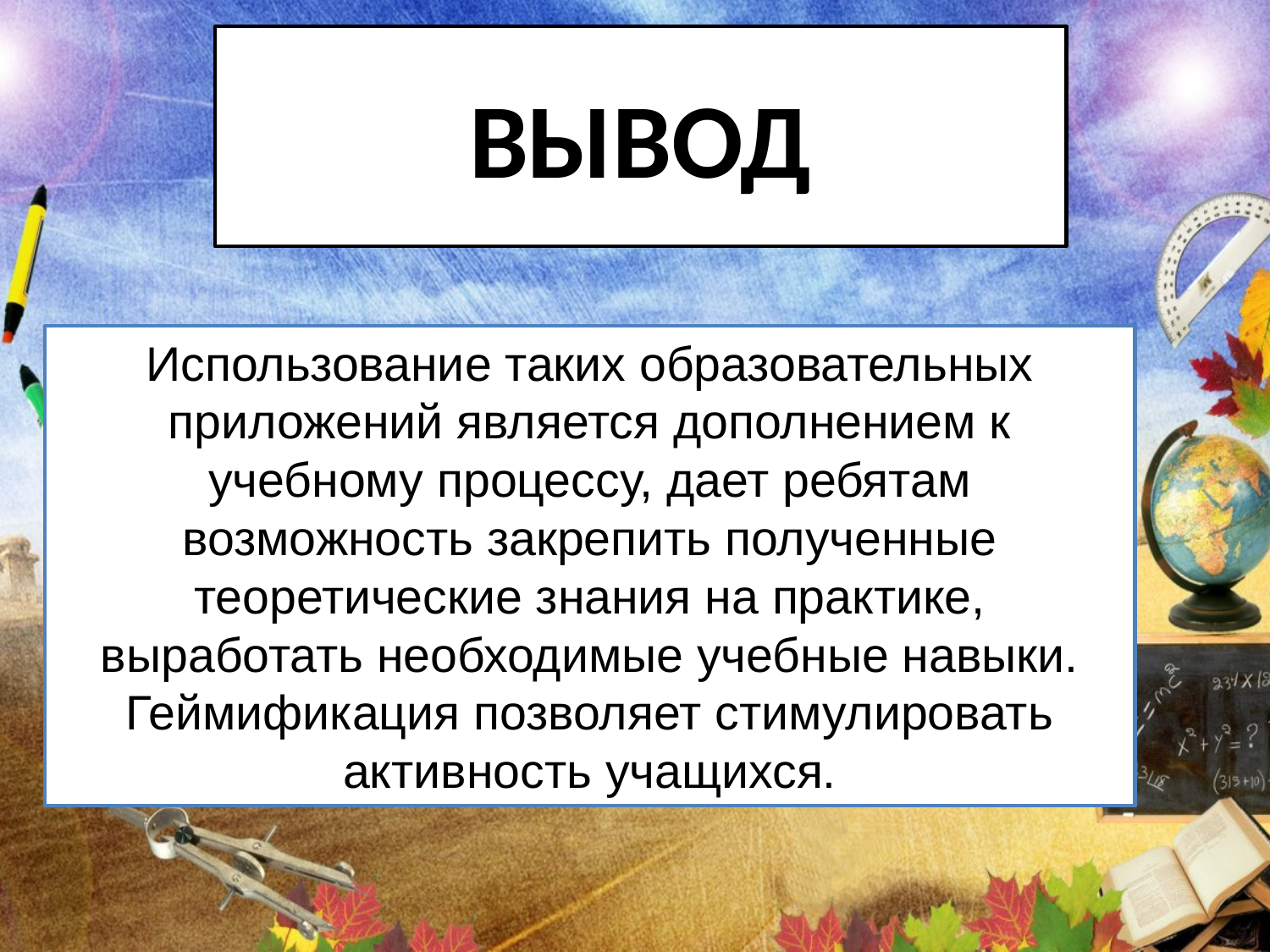

# Вывод
Использование таких образовательных приложений является дополнением к учебному процессу, дает ребятам возможность закрепить полученные теоретические знания на практике, выработать необходимые учебные навыки. Геймификация позволяет стимулировать активность учащихся.